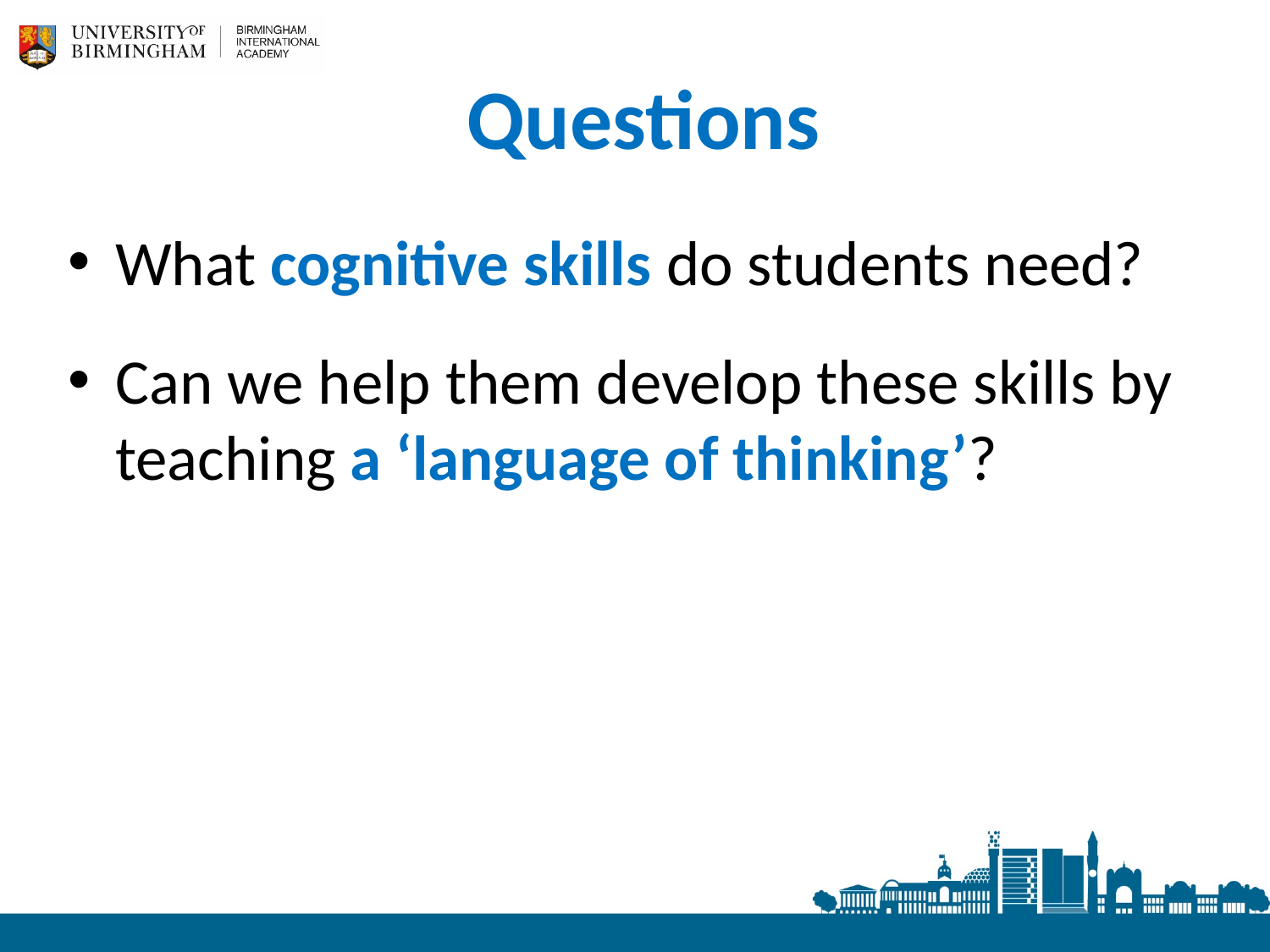

# Questions
What cognitive skills do students need?
Can we help them develop these skills by teaching a ‘language of thinking’?